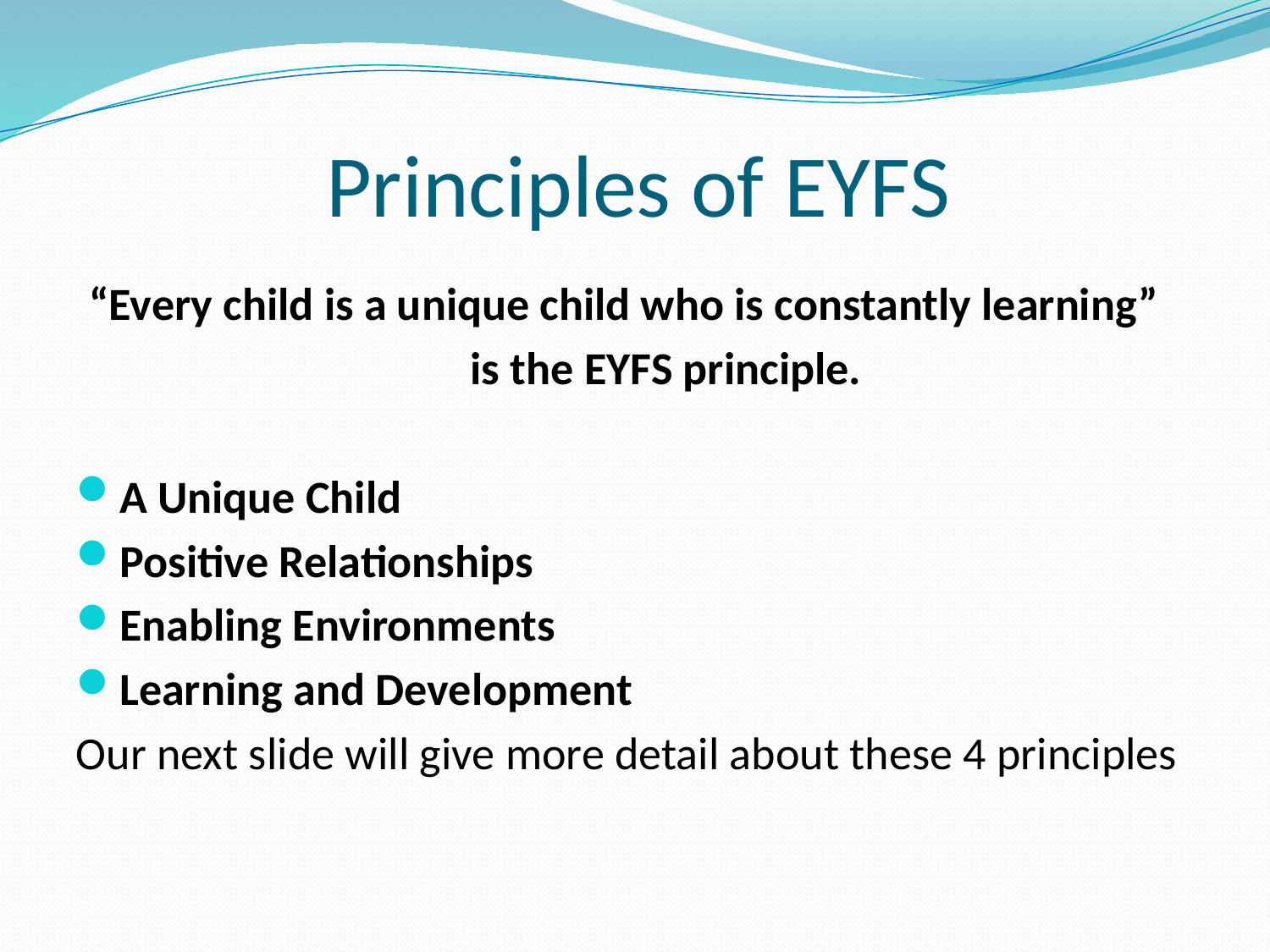

# Principles of EYFS
“Every child is a unique child who is constantly learning”
      is the EYFS principle.

A Unique Child
Positive Relationships
Enabling Environments
Learning and Development
Our next slide will give more detail about these 4 principles